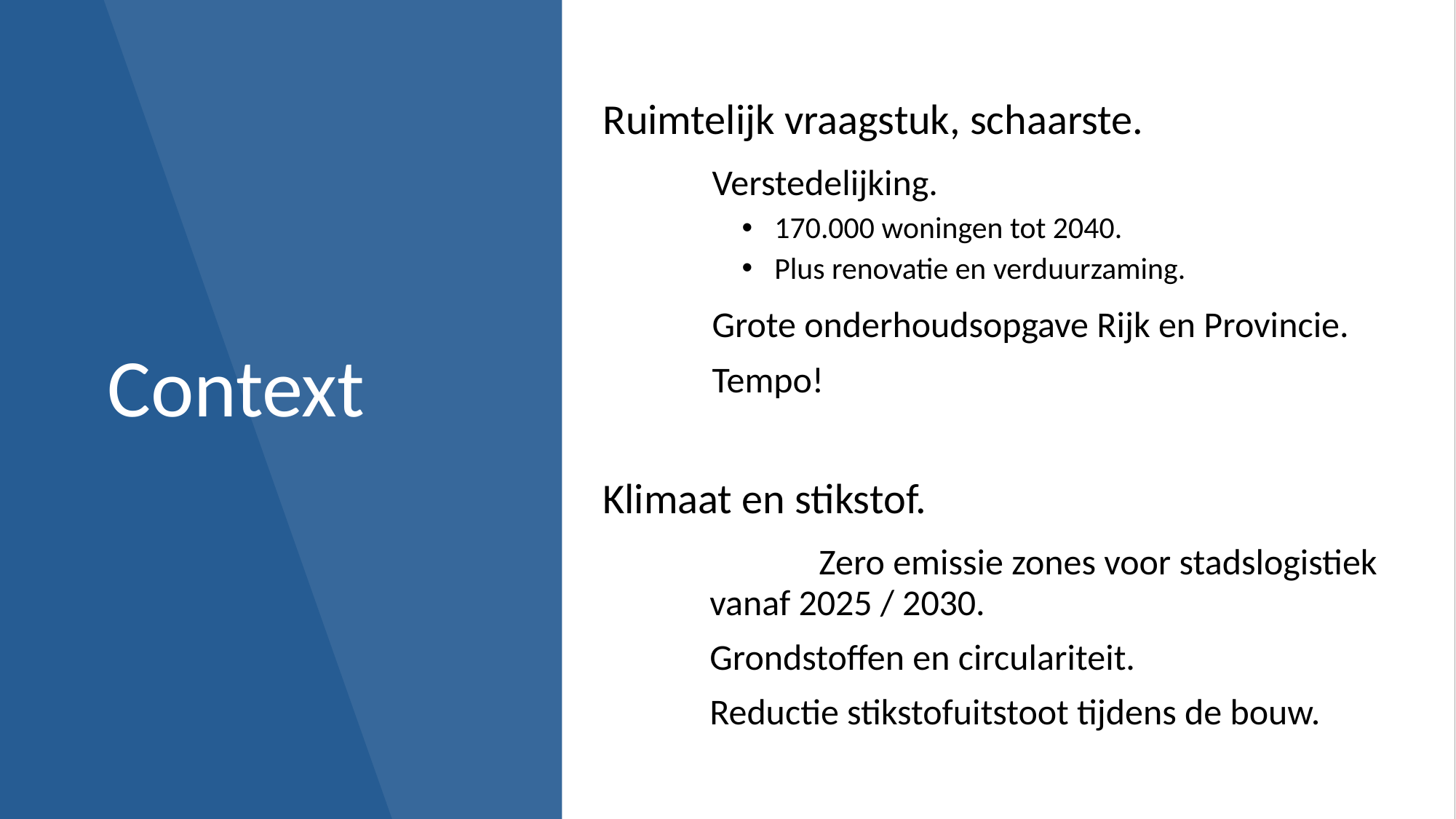

Ruimtelijk vraagstuk, schaarste.
	Verstedelijking.
170.000 woningen tot 2040.
Plus renovatie en verduurzaming.
	Grote onderhoudsopgave Rijk en Provincie.
	Tempo!

Klimaat en stikstof.
	Zero emissie zones voor stadslogistiek vanaf 2025 / 2030.
Grondstoffen en circulariteit.
Reductie stikstofuitstoot tijdens de bouw.
# Context